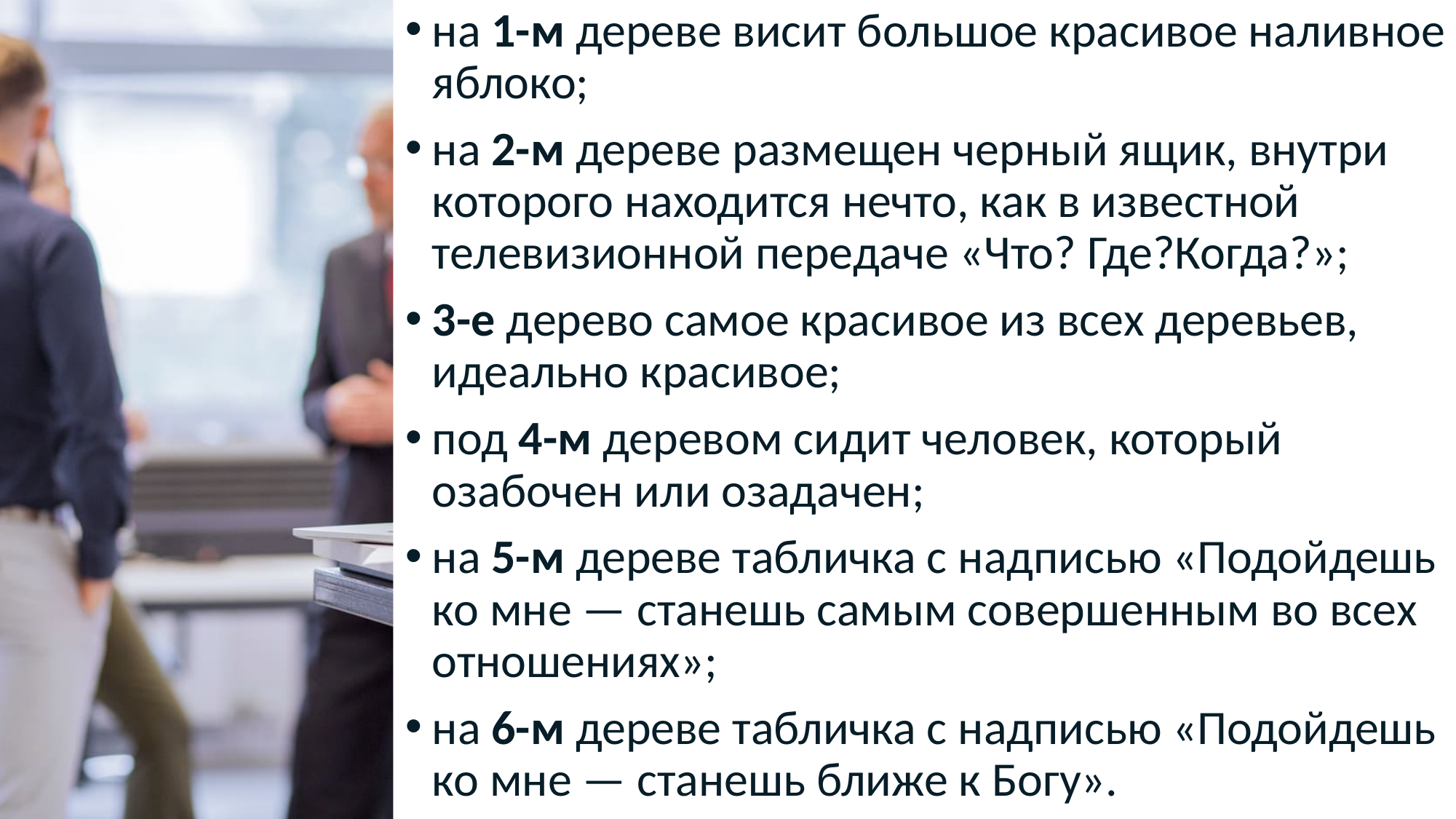

на 1-м дереве висит большое красивое наливное яблоко;
на 2-м дереве размещен черный ящик, внутри которого находится нечто, как в известной телевизионной передаче «Что? Где?Когда?»;
3-е дерево самое красивое из всех деревьев, идеально красивое;
под 4-м деревом сидит человек, который озабочен или озадачен;
на 5-м дереве табличка с надписью «Подойдешь ко мне — станешь самым совершенным во всех отношениях»;
на 6-м дереве табличка с надписью «Подойдешь ко мне — станешь ближе к Богу».